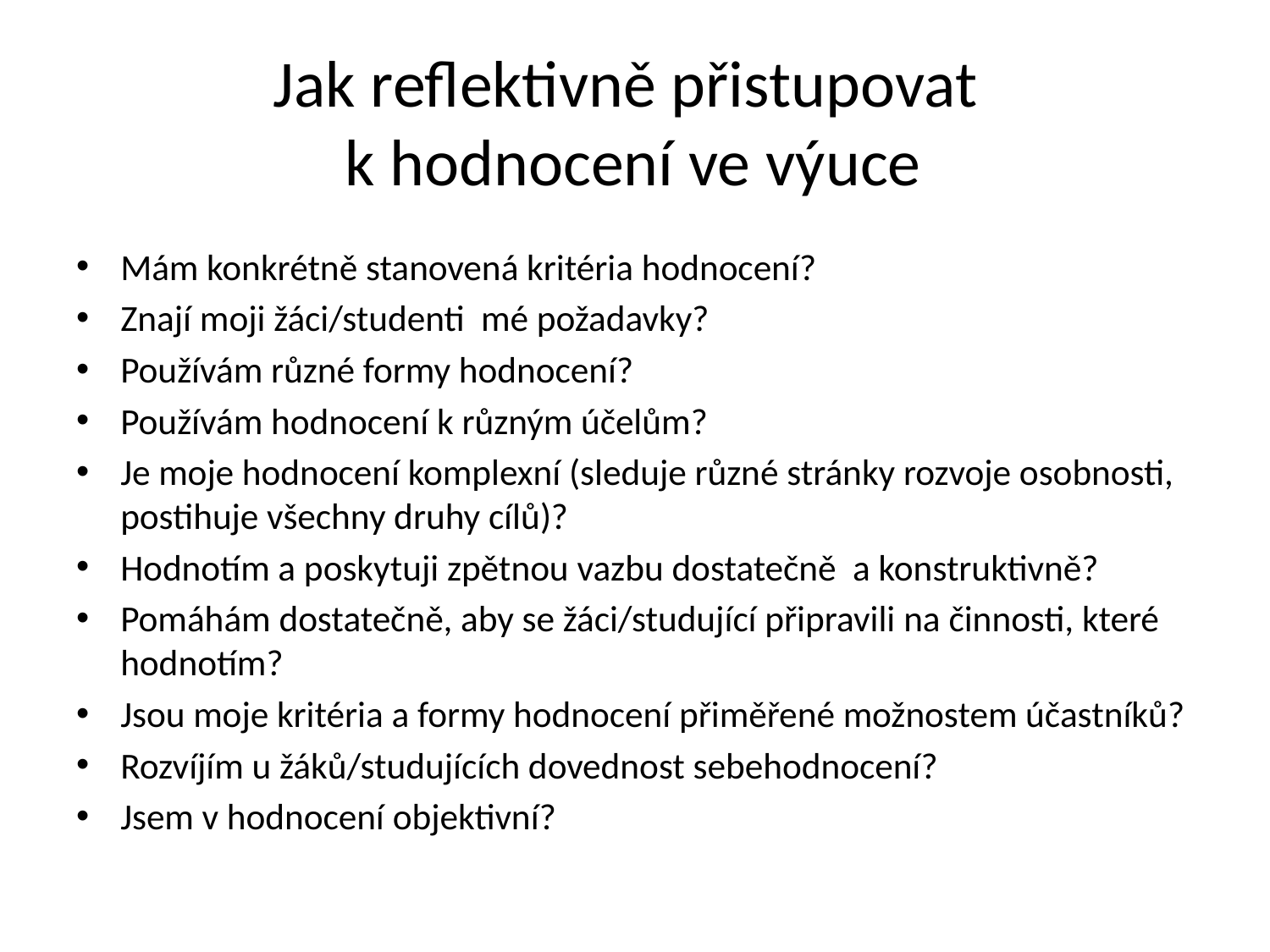

# Jak reflektivně přistupovat k hodnocení ve výuce

Mám konkrétně stanovená kritéria hodnocení?
Znají moji žáci/studenti  mé požadavky?
Používám různé formy hodnocení?
Používám hodnocení k různým účelům?
Je moje hodnocení komplexní (sleduje různé stránky rozvoje osobnosti, postihuje všechny druhy cílů)?
Hodnotím a poskytuji zpětnou vazbu dostatečně  a konstruktivně?
Pomáhám dostatečně, aby se žáci/studující připravili na činnosti, které hodnotím?
Jsou moje kritéria a formy hodnocení přiměřené možnostem účastníků?
Rozvíjím u žáků/studujících dovednost sebehodnocení?
Jsem v hodnocení objektivní?